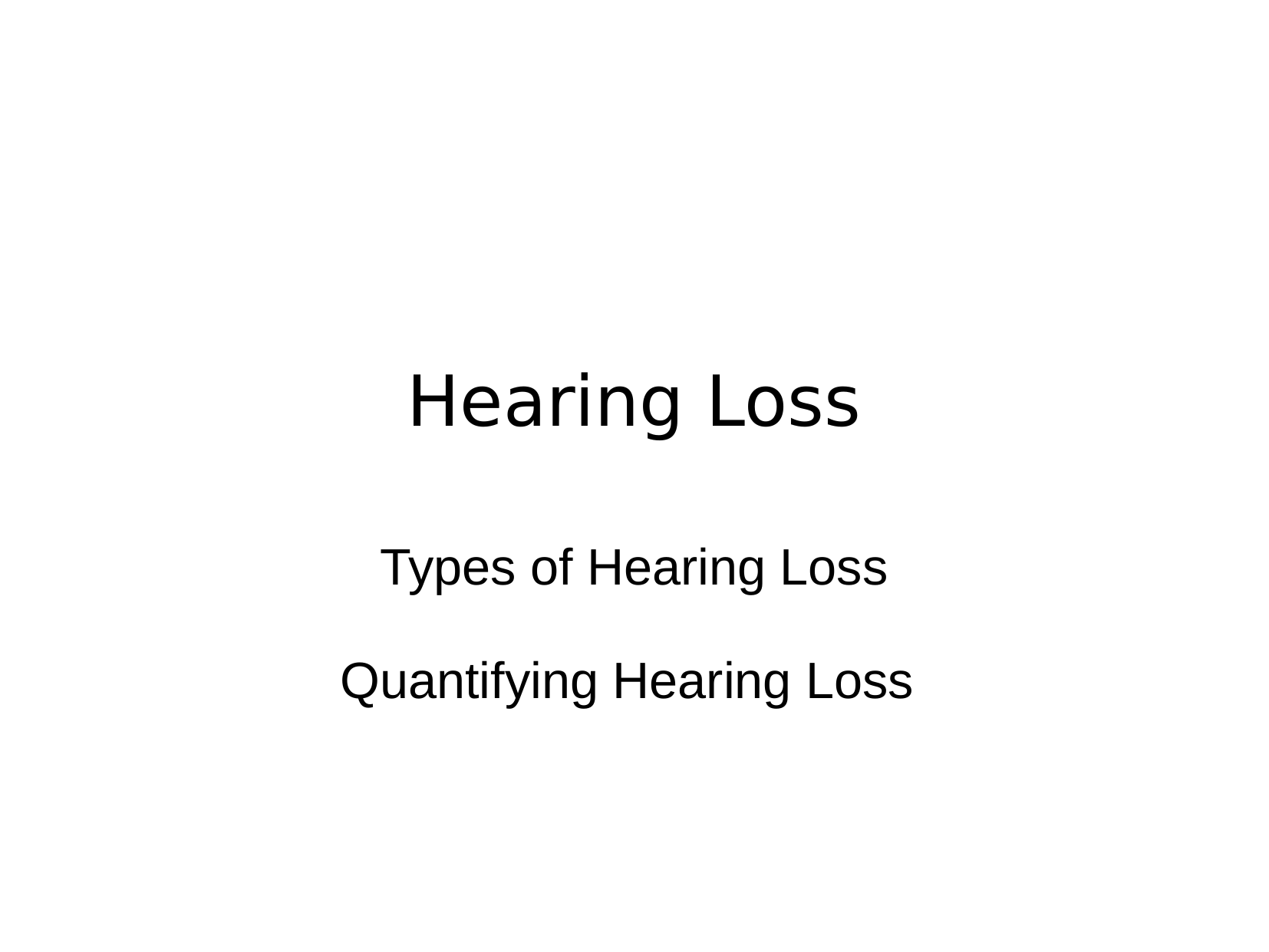

Hearing Loss
Types of Hearing Loss

Quantifying Hearing Loss